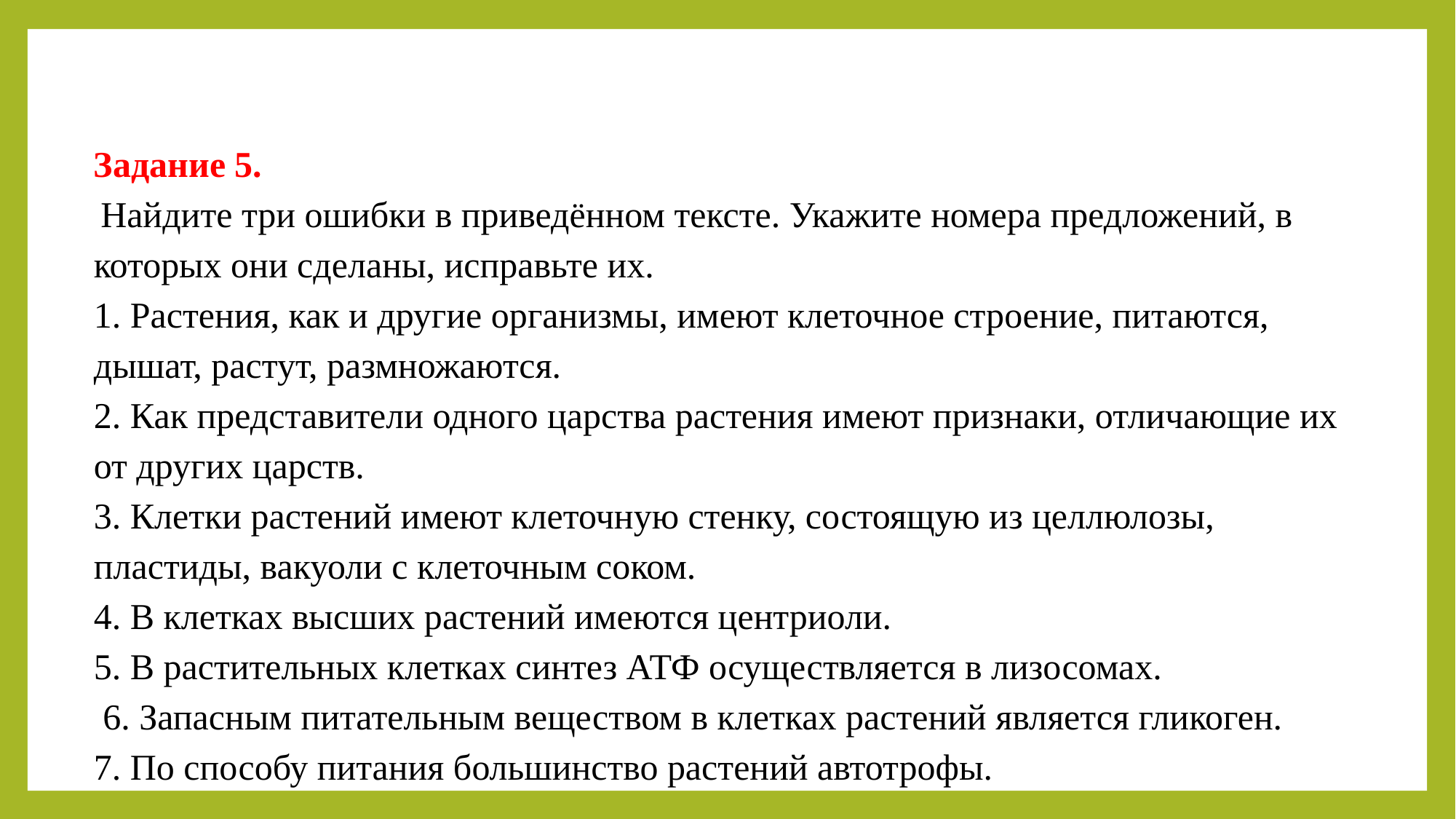

Задание 5.
 Найдите три ошибки в приведённом тексте. Укажите номера предложений, в которых они сделаны, исправьте их.
1. Растения, как и другие организмы, имеют клеточное строение, питаются, дышат, растут, размножаются.
2. Как представители одного царства растения имеют признаки, отличающие их от других царств.
3. Клетки растений имеют клеточную стенку, состоящую из целлюлозы, пластиды, вакуоли с клеточным соком.
4. В клетках высших растений имеются центриоли.
5. В растительных клетках синтез АТФ осуществляется в лизосомах.
 6. Запасным питательным веществом в клетках растений является гликоген.
7. По способу питания большинство растений автотрофы.